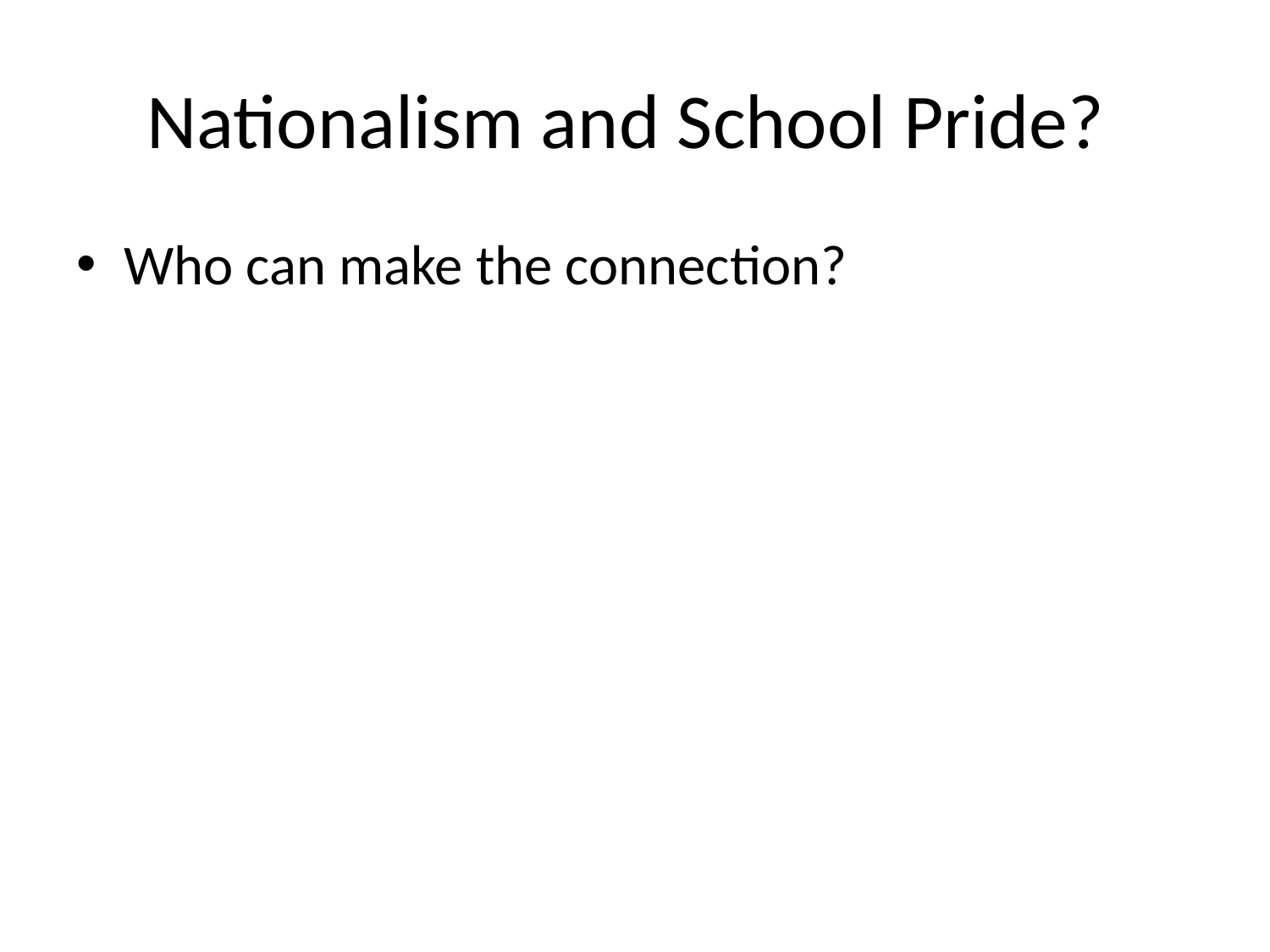

# Nationalism and School Pride?
Who can make the connection?